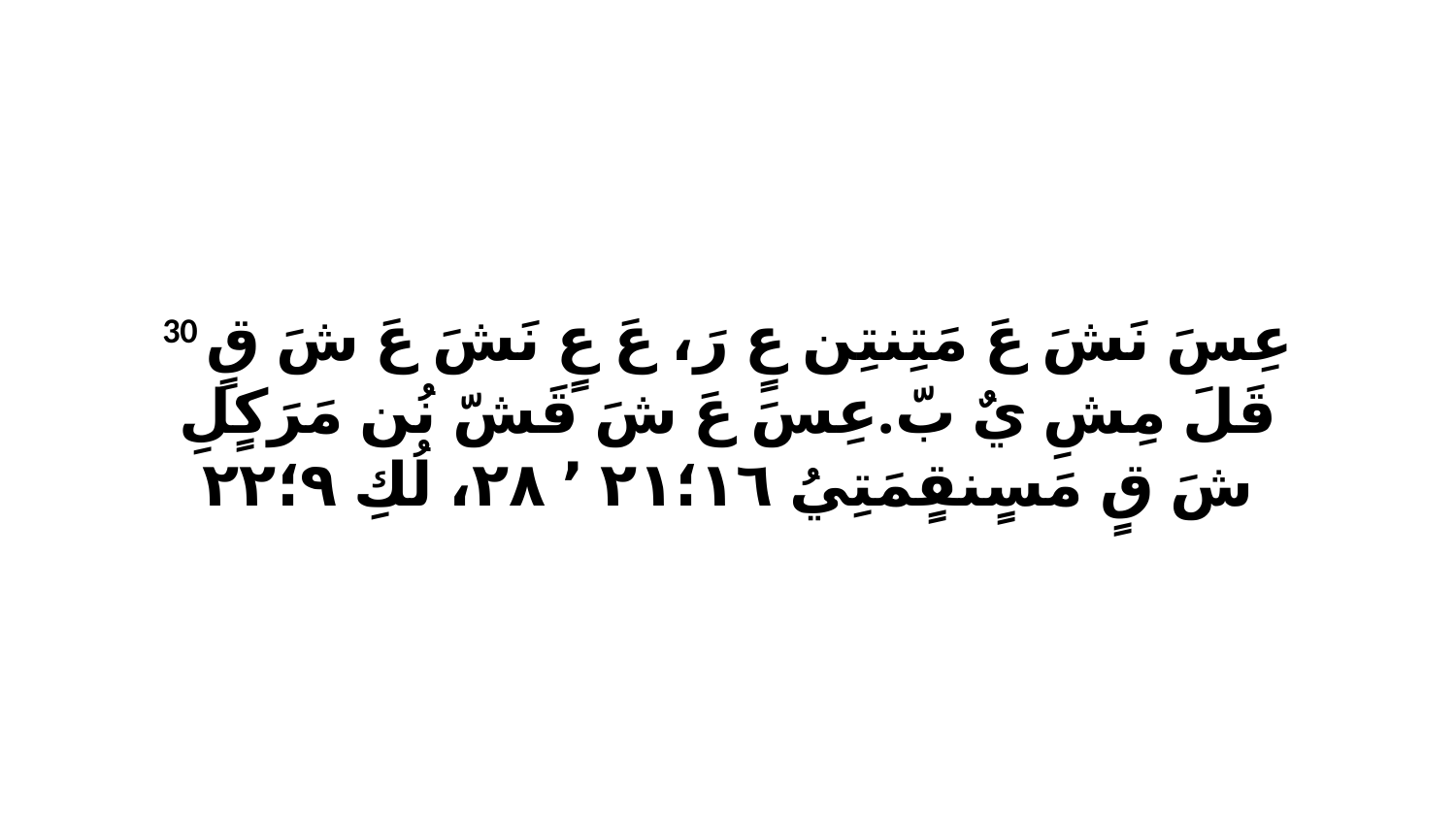

30 عِسَ نَشَ عَ مَتِنتِن عٍ رَ، عَ عٍ نَشَ عَ شَ قٍ قَلَ مِشِ يٌ بّ.عِسَ عَ شَ قَشّ نُن مَرَكٍلِ شَ قٍ مَسٍنقٍمَتِيُ ١٦‏؛٢١ ٬ ٢٨، لُكِ ٩‏؛٢٢